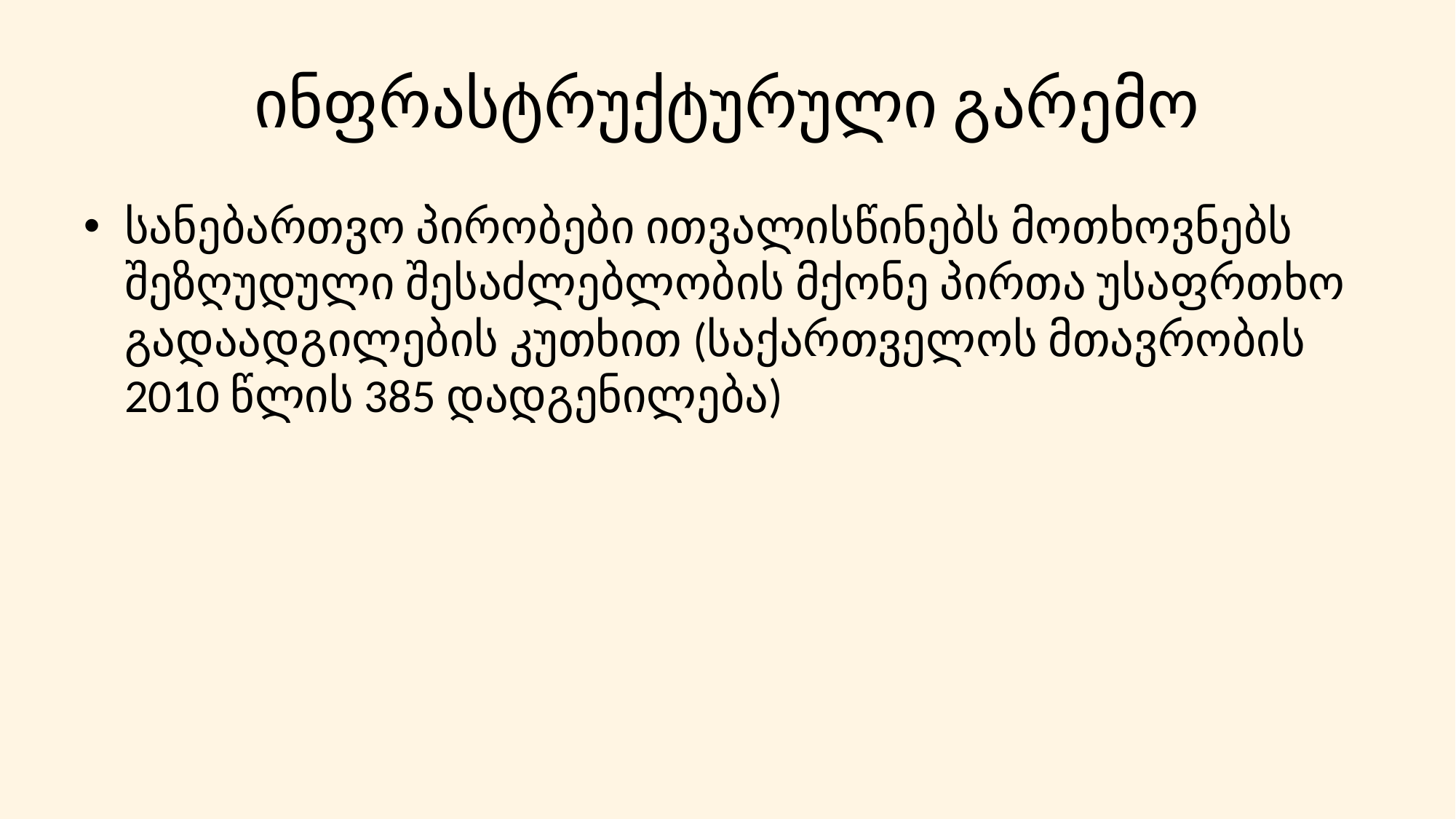

# ინფრასტრუქტურული გარემო
სანებართვო პირობები ითვალისწინებს მოთხოვნებს შეზღუდული შესაძლებლობის მქონე პირთა უსაფრთხო გადაადგილების კუთხით (საქართველოს მთავრობის 2010 წლის 385 დადგენილება)